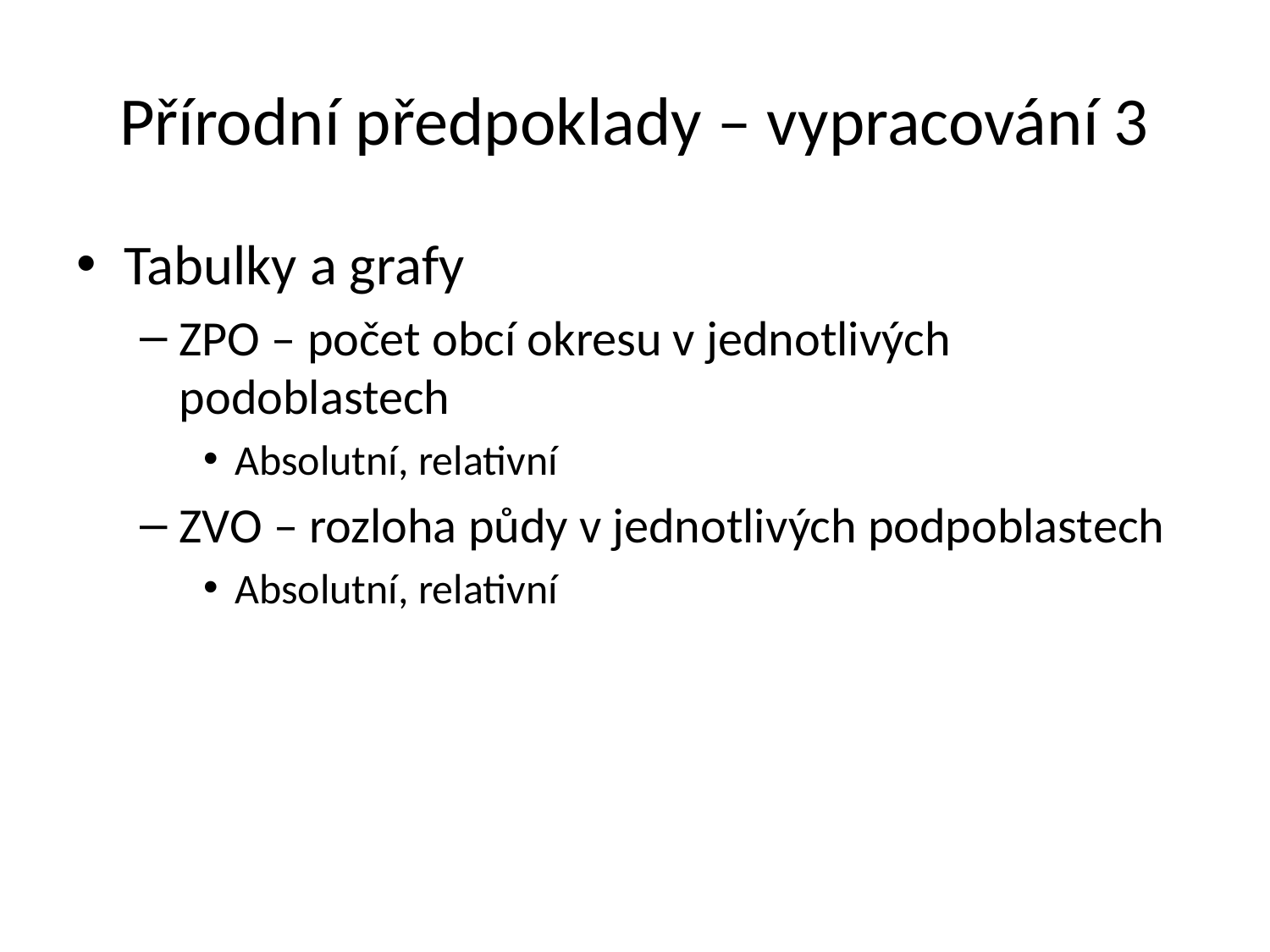

# Přírodní předpoklady – vypracování 3
Tabulky a grafy
ZPO – počet obcí okresu v jednotlivých podoblastech
Absolutní, relativní
ZVO – rozloha půdy v jednotlivých podpoblastech
Absolutní, relativní